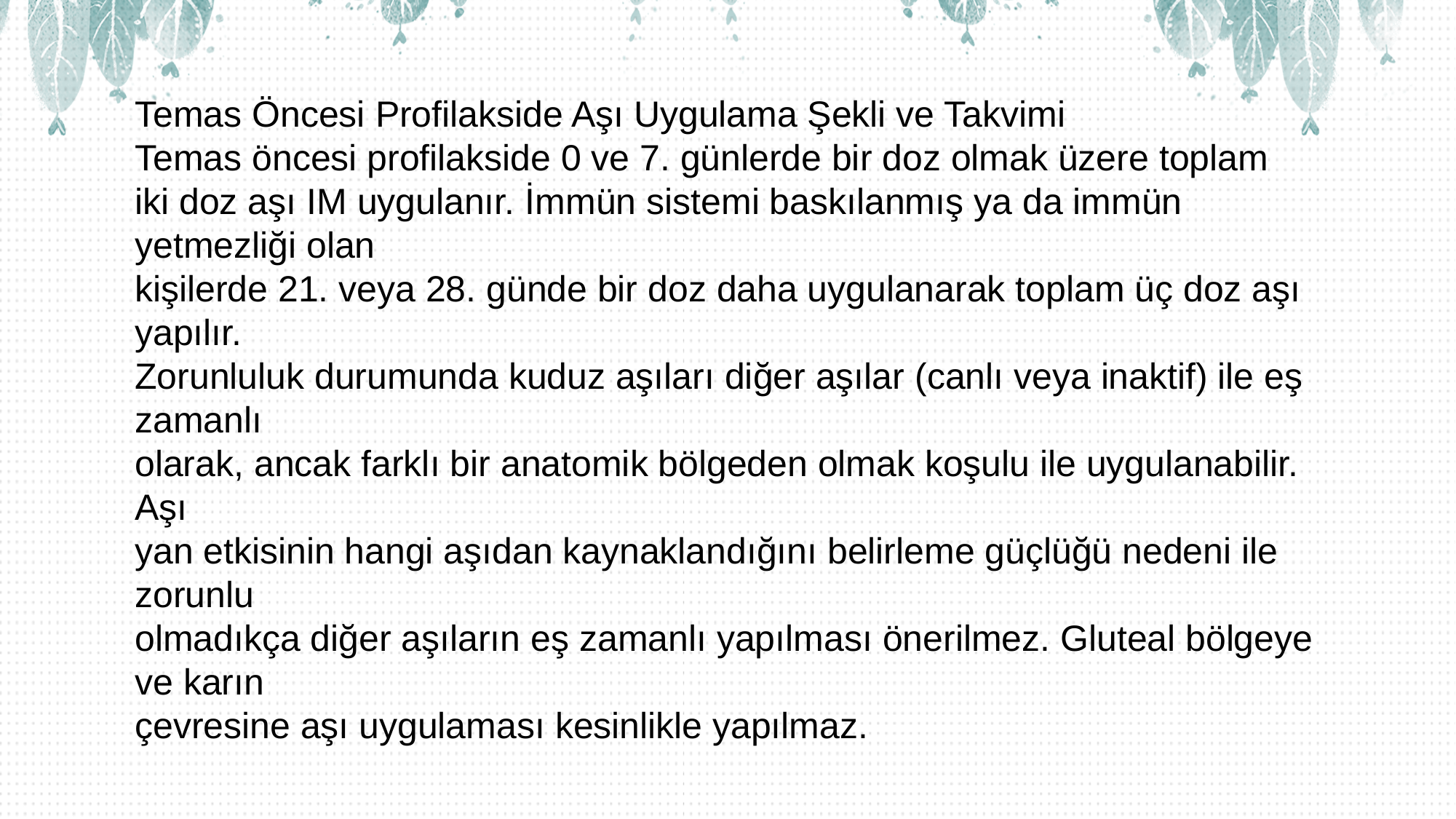

Temas Öncesi Profilakside Aşı Uygulama Şekli ve Takvimi
Temas öncesi profilakside 0 ve 7. günlerde bir doz olmak üzere toplam
iki doz aşı IM uygulanır. İmmün sistemi baskılanmış ya da immün yetmezliği olan
kişilerde 21. veya 28. günde bir doz daha uygulanarak toplam üç doz aşı yapılır.
Zorunluluk durumunda kuduz aşıları diğer aşılar (canlı veya inaktif) ile eş zamanlı
olarak, ancak farklı bir anatomik bölgeden olmak koşulu ile uygulanabilir. Aşı
yan etkisinin hangi aşıdan kaynaklandığını belirleme güçlüğü nedeni ile zorunlu
olmadıkça diğer aşıların eş zamanlı yapılması önerilmez. Gluteal bölgeye ve karın
çevresine aşı uygulaması kesinlikle yapılmaz.